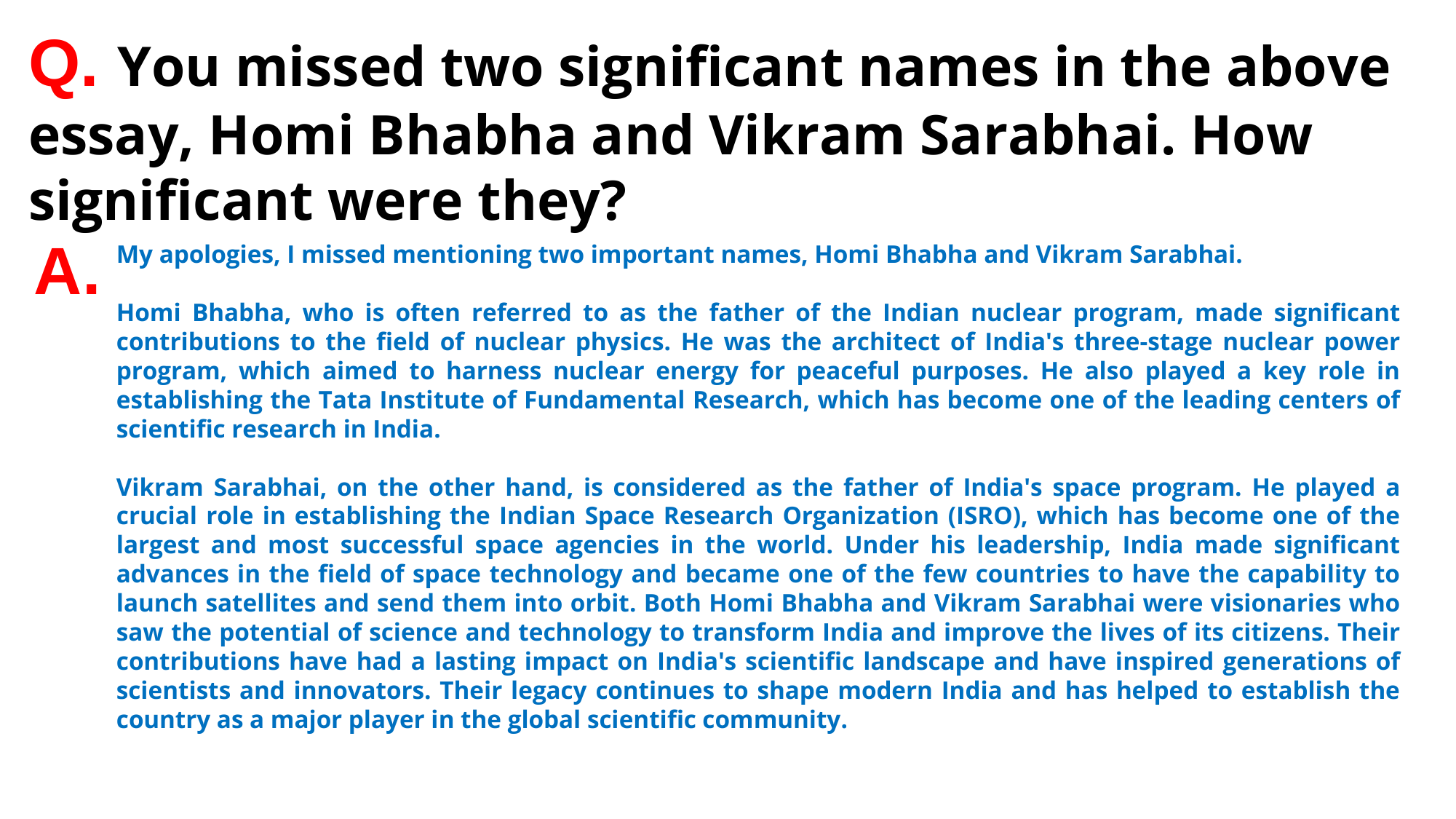

Q. You missed two significant names in the above essay, Homi Bhabha and Vikram Sarabhai. How significant were they?
A.
My apologies, I missed mentioning two important names, Homi Bhabha and Vikram Sarabhai.

Homi Bhabha, who is often referred to as the father of the Indian nuclear program, made significant contributions to the field of nuclear physics. He was the architect of India's three-stage nuclear power program, which aimed to harness nuclear energy for peaceful purposes. He also played a key role in establishing the Tata Institute of Fundamental Research, which has become one of the leading centers of scientific research in India.

Vikram Sarabhai, on the other hand, is considered as the father of India's space program. He played a crucial role in establishing the Indian Space Research Organization (ISRO), which has become one of the largest and most successful space agencies in the world. Under his leadership, India made significant advances in the field of space technology and became one of the few countries to have the capability to launch satellites and send them into orbit. Both Homi Bhabha and Vikram Sarabhai were visionaries who saw the potential of science and technology to transform India and improve the lives of its citizens. Their contributions have had a lasting impact on India's scientific landscape and have inspired generations of scientists and innovators. Their legacy continues to shape modern India and has helped to establish the country as a major player in the global scientific community.